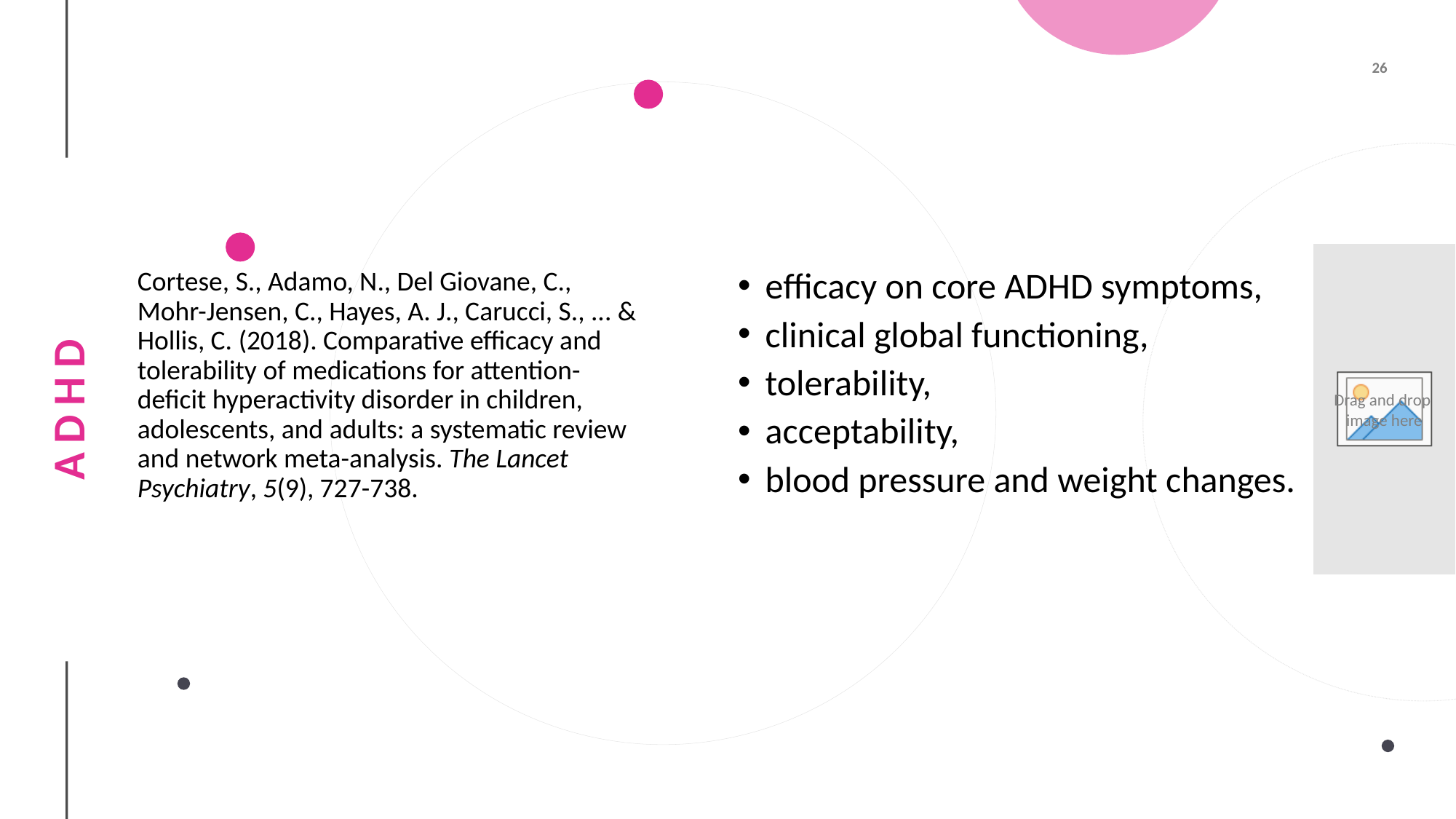

efficacy on core ADHD symptoms,
clinical global functioning,
tolerability,
acceptability,
blood pressure and weight changes.

# Cortese, S., Adamo, N., Del Giovane, C., Mohr-Jensen, C., Hayes, A. J., Carucci, S., ... & Hollis, C. (2018). Comparative efficacy and tolerability of medications for attention-deficit hyperactivity disorder in children, adolescents, and adults: a systematic review and network meta-analysis. The Lancet Psychiatry, 5(9), 727-738.